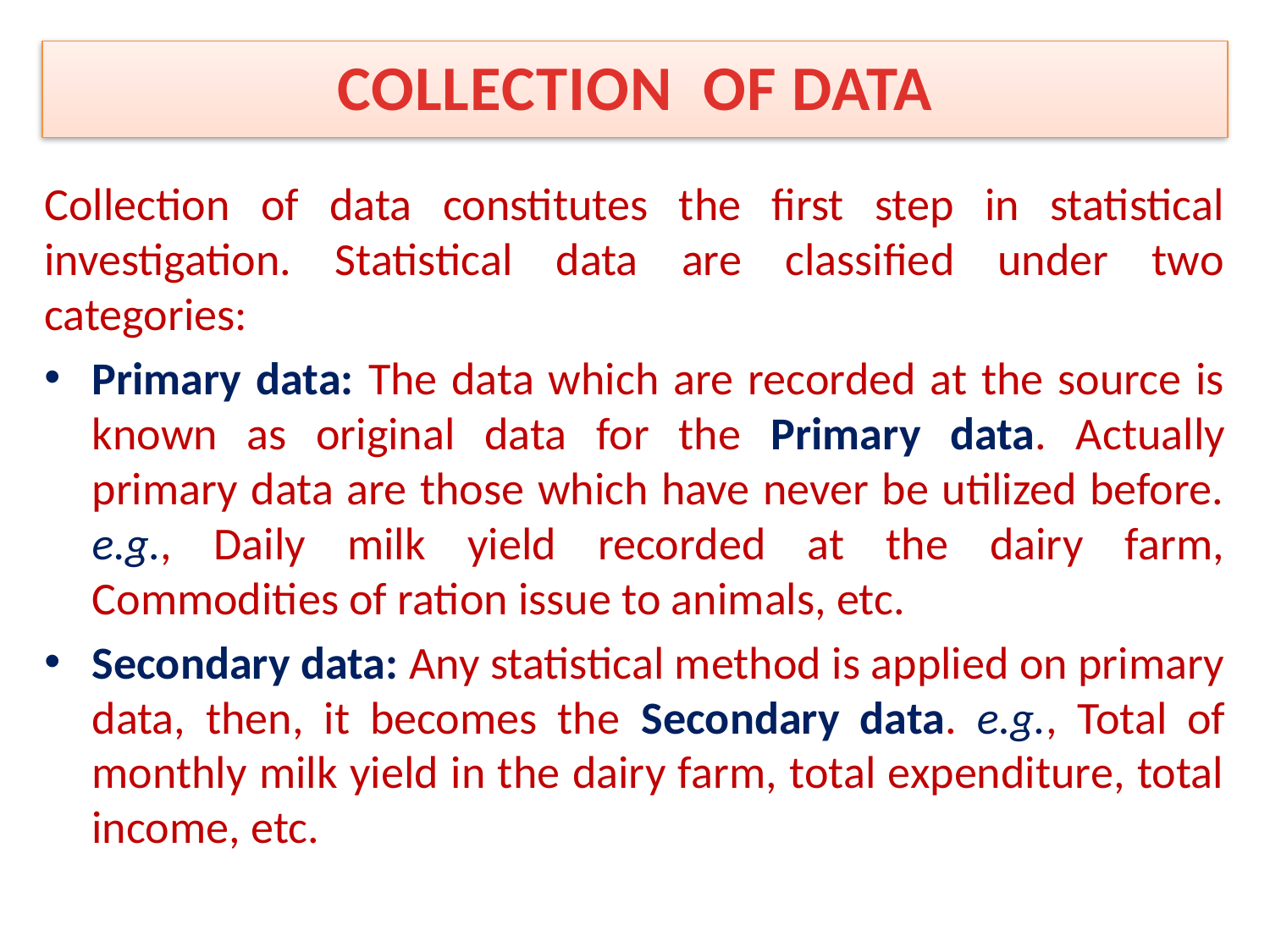

COLLECTION  OF DATA
Collection of data constitutes the first step in statistical investigation. Statistical data are classified under two categories:
Primary data: The data which are recorded at the source is known as original data for the Primary data. Actually primary data are those which have never be utilized before. e.g., Daily milk yield recorded at the dairy farm, Commodities of ration issue to animals, etc.
Secondary data: Any statistical method is applied on primary data, then, it becomes the Secondary data. e.g., Total of monthly milk yield in the dairy farm, total expenditure, total income, etc.